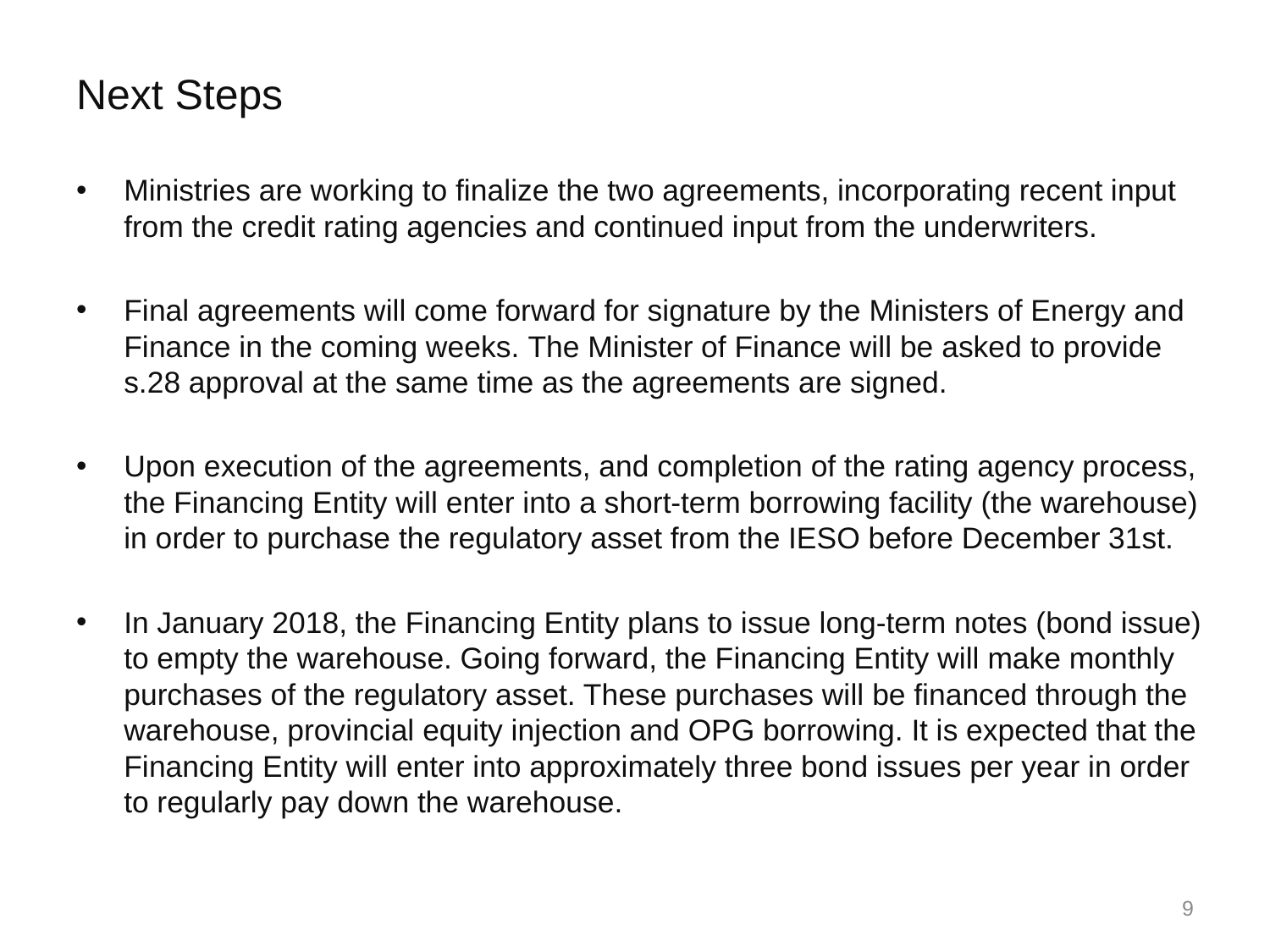

# Next Steps
Ministries are working to finalize the two agreements, incorporating recent input from the credit rating agencies and continued input from the underwriters.

Final agreements will come forward for signature by the Ministers of Energy and Finance in the coming weeks. The Minister of Finance will be asked to provide s.28 approval at the same time as the agreements are signed.

Upon execution of the agreements, and completion of the rating agency process, the Financing Entity will enter into a short-term borrowing facility (the warehouse) in order to purchase the regulatory asset from the IESO before December 31st.

In January 2018, the Financing Entity plans to issue long-term notes (bond issue) to empty the warehouse. Going forward, the Financing Entity will make monthly purchases of the regulatory asset. These purchases will be financed through the warehouse, provincial equity injection and OPG borrowing. It is expected that the Financing Entity will enter into approximately three bond issues per year in order to regularly pay down the warehouse.

9